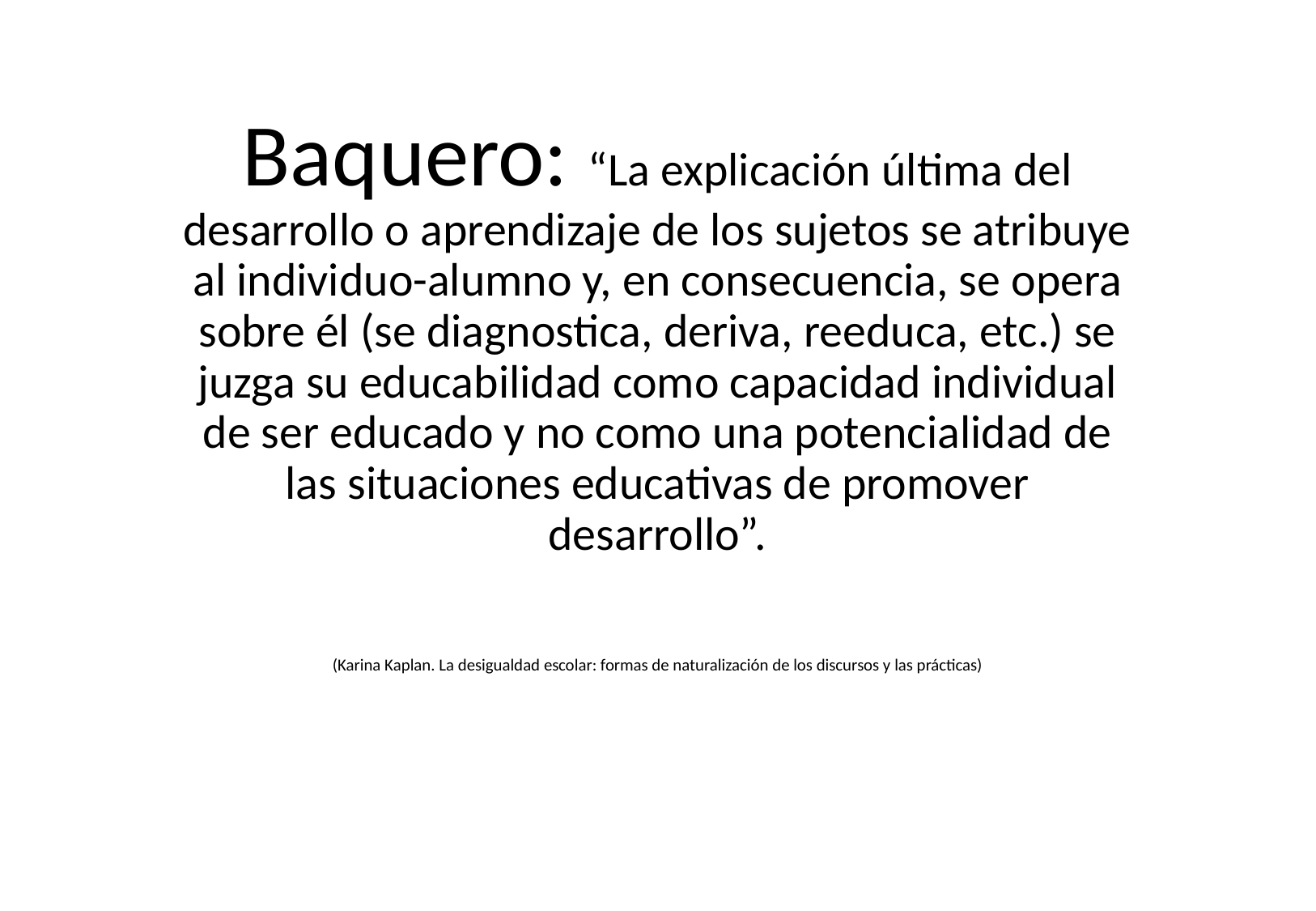

# Baquero: “La explicación última del desarrollo o aprendizaje de los sujetos se atribuye al individuo-alumno y, en consecuencia, se opera sobre él (se diagnostica, deriva, reeduca, etc.) se juzga su educabilidad como capacidad individual de ser educado y no como una potencialidad de las situaciones educativas de promover desarrollo”.
(Karina Kaplan. La desigualdad escolar: formas de naturalización de los discursos y las prácticas)